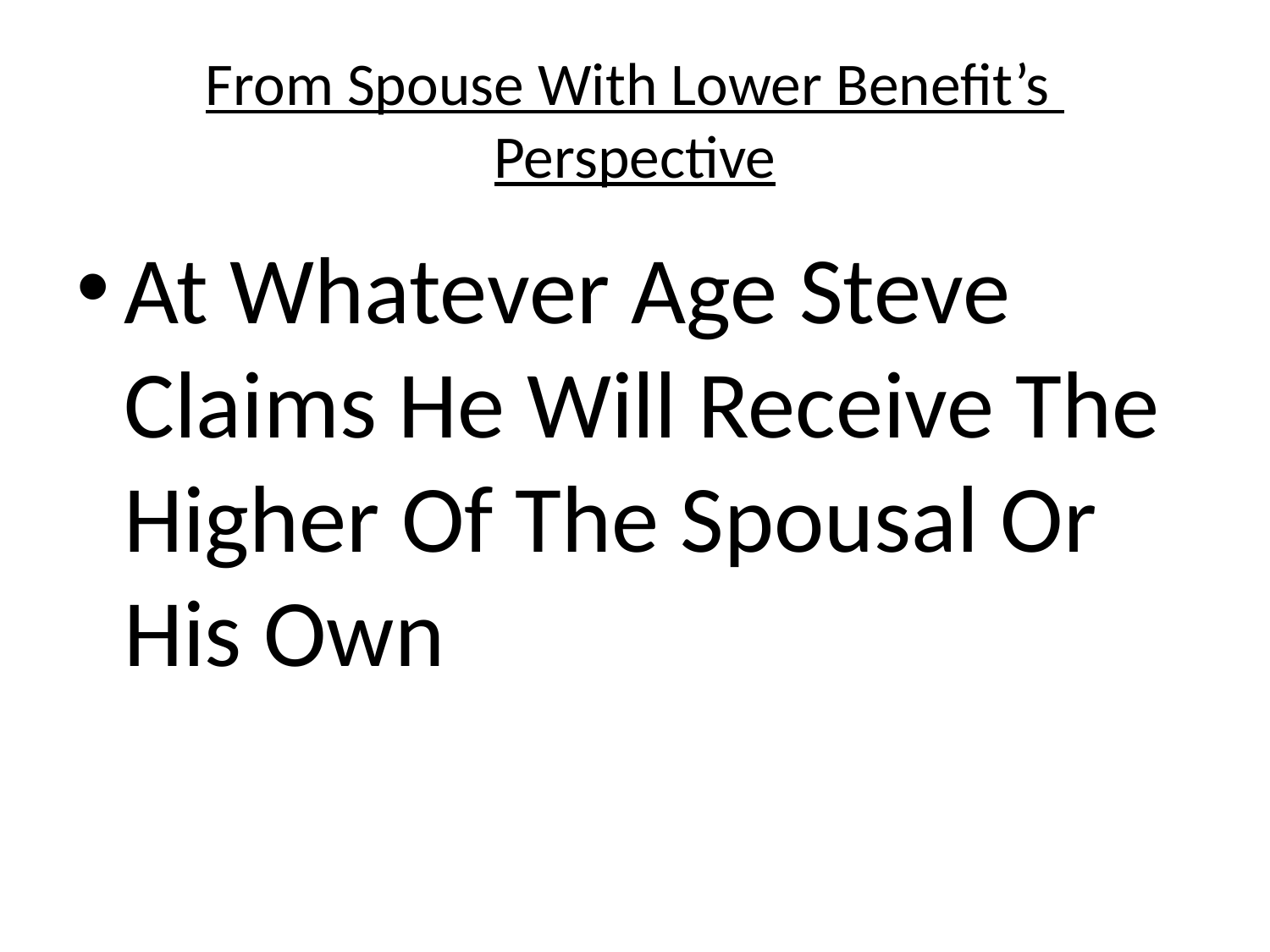

# From Spouse With Lower Benefit’s  Perspective
At Whatever Age Steve Claims He Will Receive The Higher Of The Spousal Or His Own